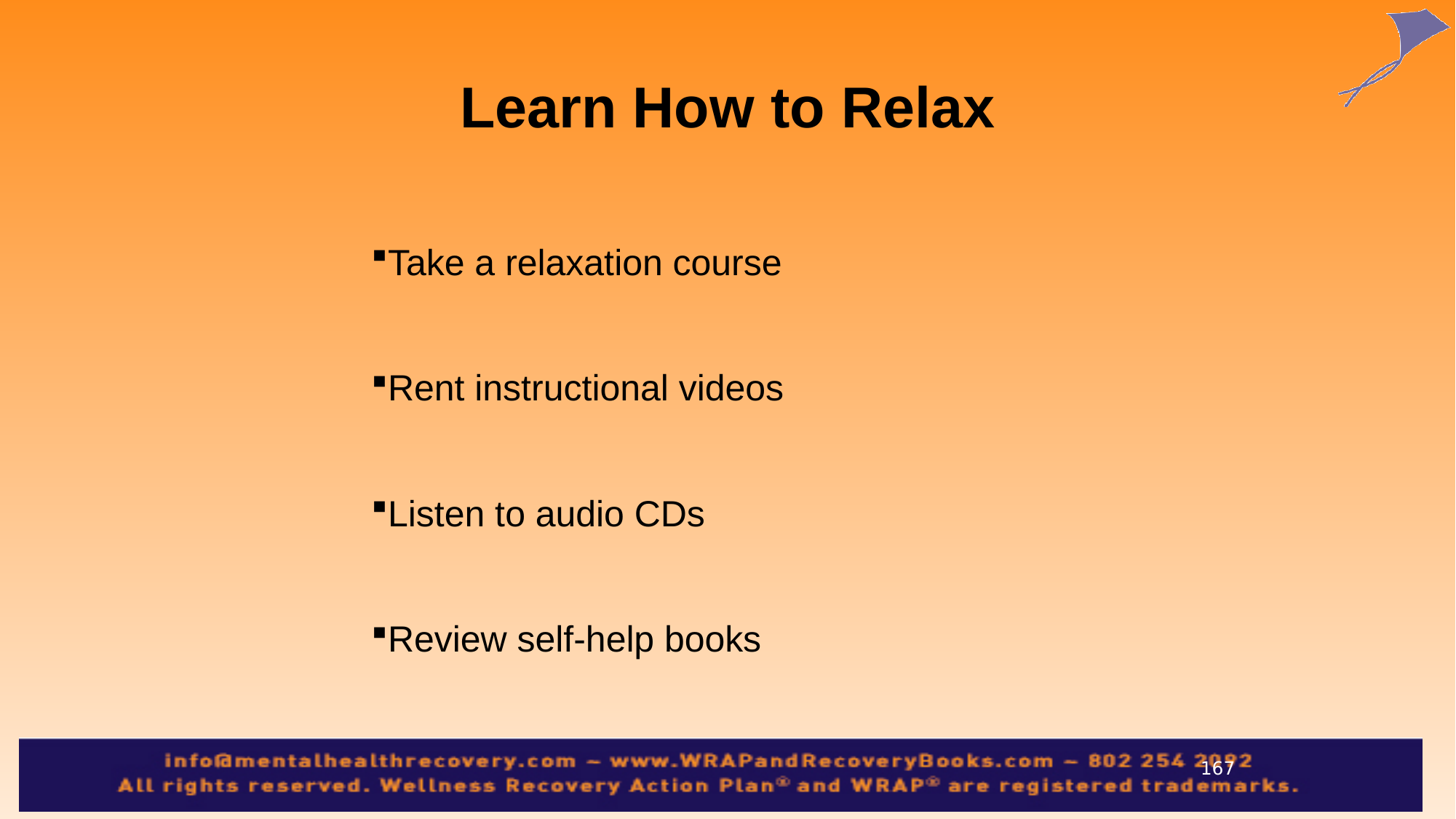

# Learn How to Relax

Take a relaxation course

Rent instructional videos

Listen to audio CDs

Review self-help books

167